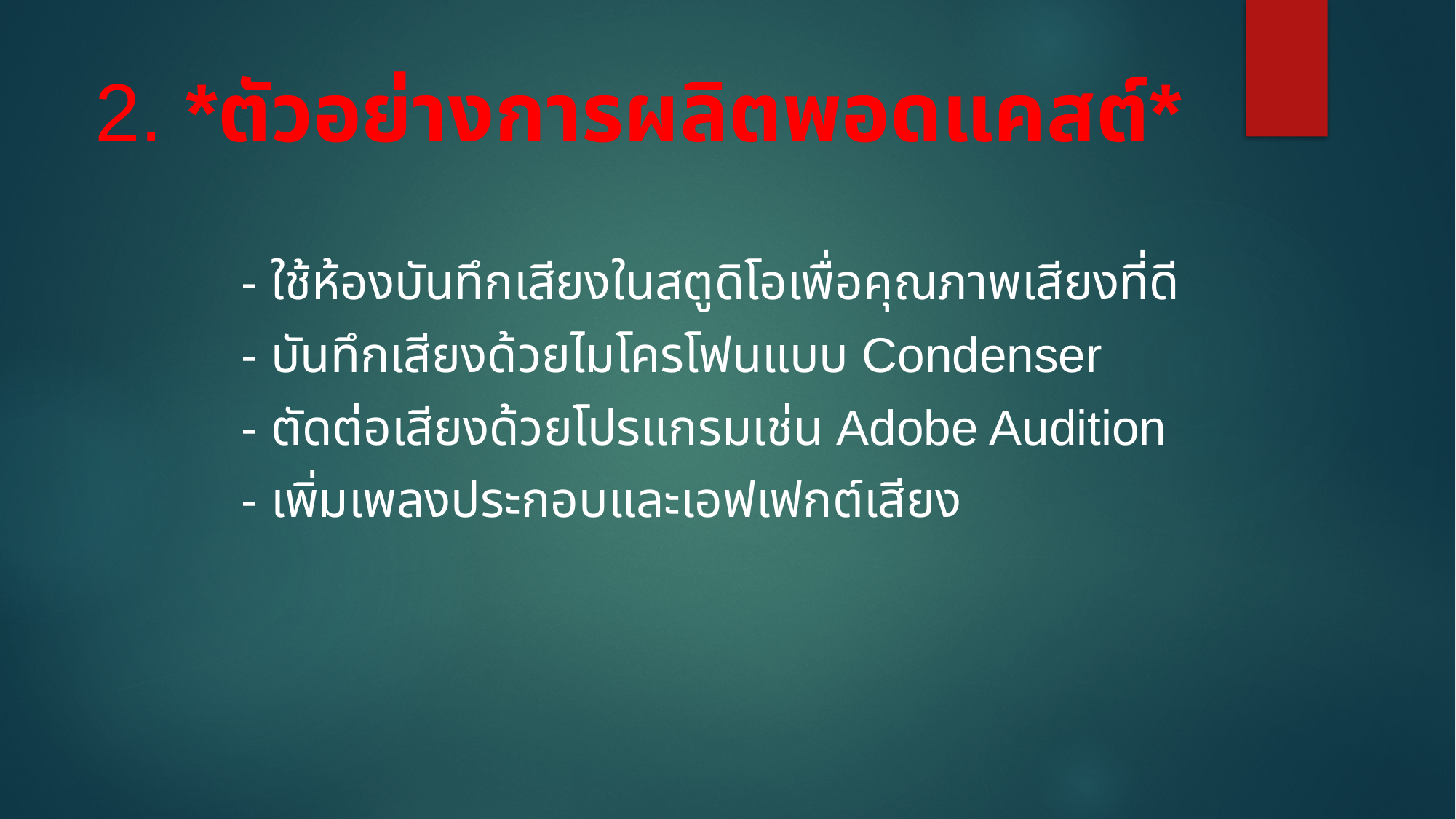

# 2. *ตัวอย่างการผลิตพอดแคสต์*
	- ใช้ห้องบันทึกเสียงในสตูดิโอเพื่อคุณภาพเสียงที่ดี
	- บันทึกเสียงด้วยไมโครโฟนแบบ Condenser
	- ตัดต่อเสียงด้วยโปรแกรมเช่น Adobe Audition
	- เพิ่มเพลงประกอบและเอฟเฟกต์เสียง